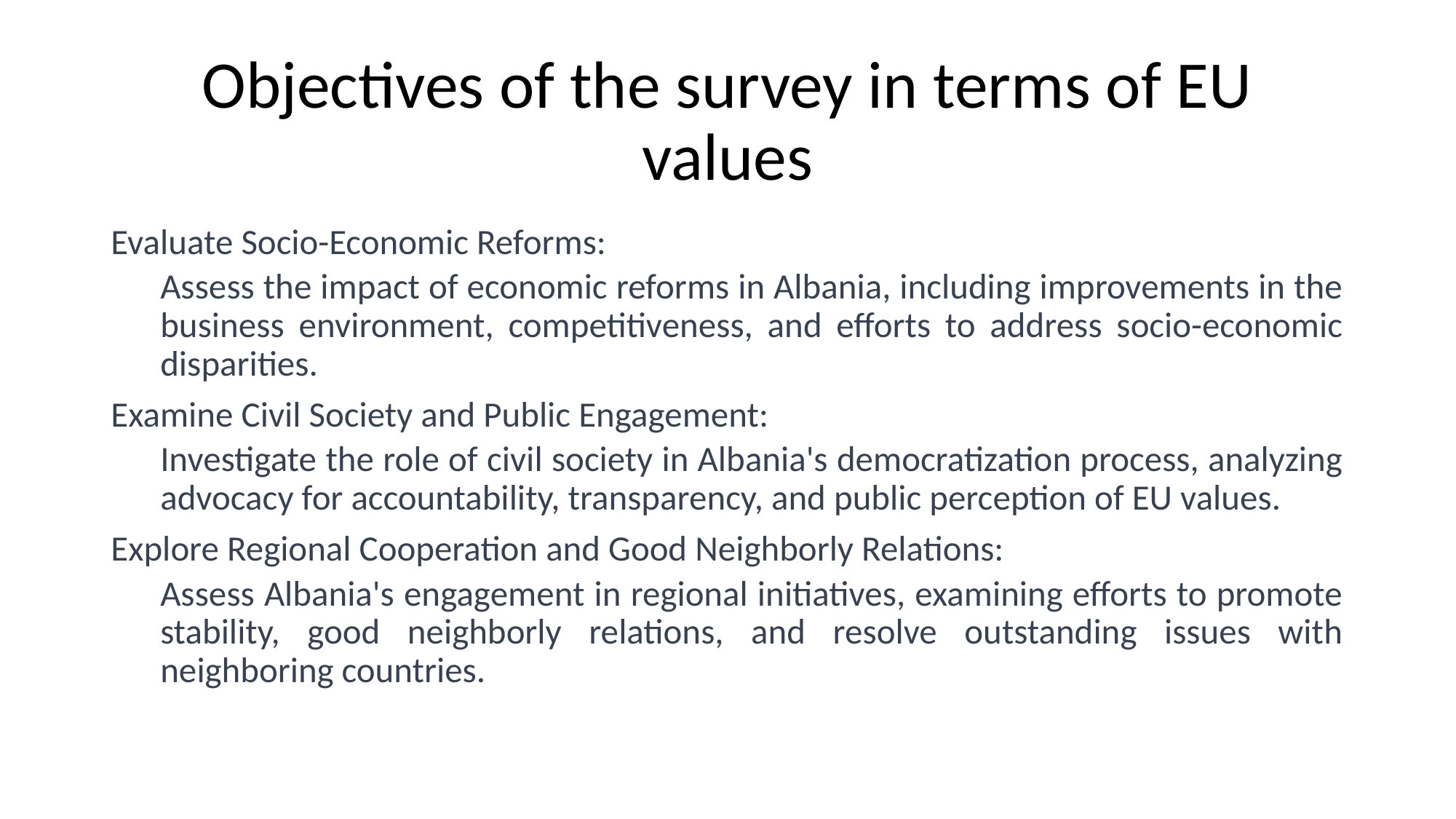

# Objectives of the survey in terms of EU values
Evaluate Socio-Economic Reforms:
Assess the impact of economic reforms in Albania, including improvements in the business environment, competitiveness, and efforts to address socio-economic disparities.
Examine Civil Society and Public Engagement:
Investigate the role of civil society in Albania's democratization process, analyzing advocacy for accountability, transparency, and public perception of EU values.
Explore Regional Cooperation and Good Neighborly Relations:
Assess Albania's engagement in regional initiatives, examining efforts to promote stability, good neighborly relations, and resolve outstanding issues with neighboring countries.